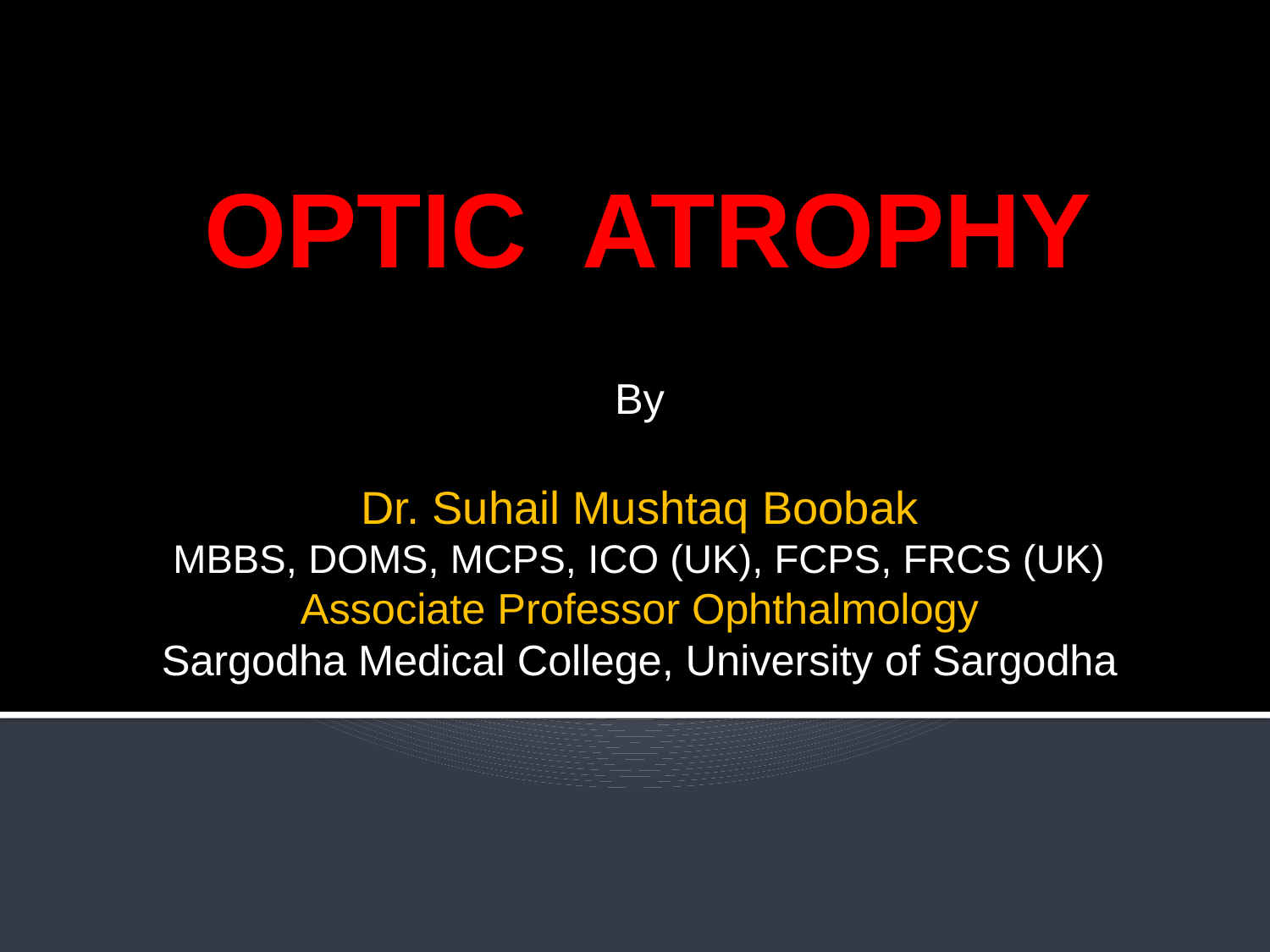

# OPTIC  ATROPHY
By

Dr. Suhail Mushtaq Boobak
MBBS, DOMS, MCPS, ICO (UK), FCPS, FRCS (UK)
Associate Professor Ophthalmology
Sargodha Medical College, University of Sargodha